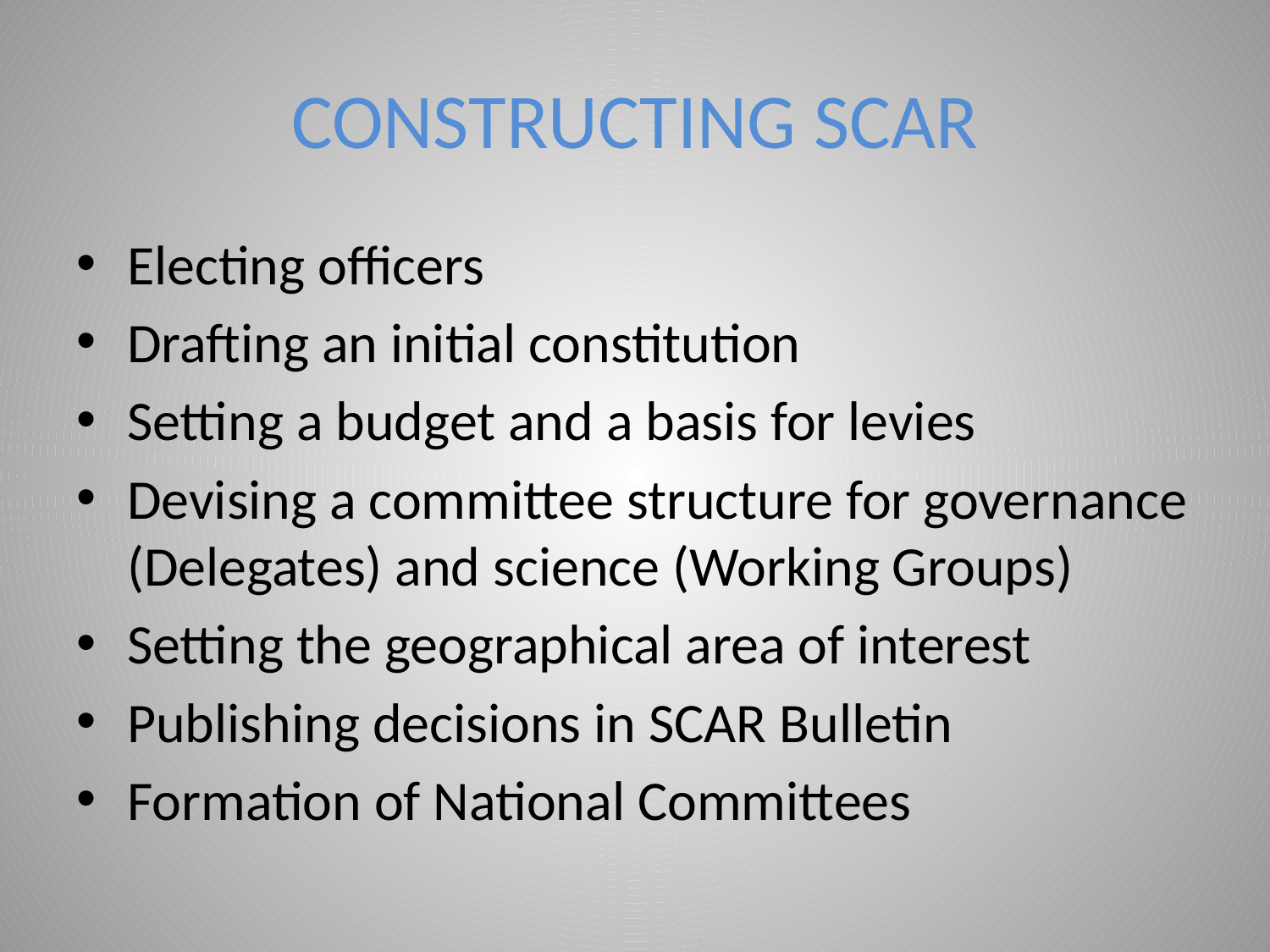

# CONSTRUCTING SCAR
Electing officers
Drafting an initial constitution
Setting a budget and a basis for levies
Devising a committee structure for governance (Delegates) and science (Working Groups)
Setting the geographical area of interest
Publishing decisions in SCAR Bulletin
Formation of National Committees